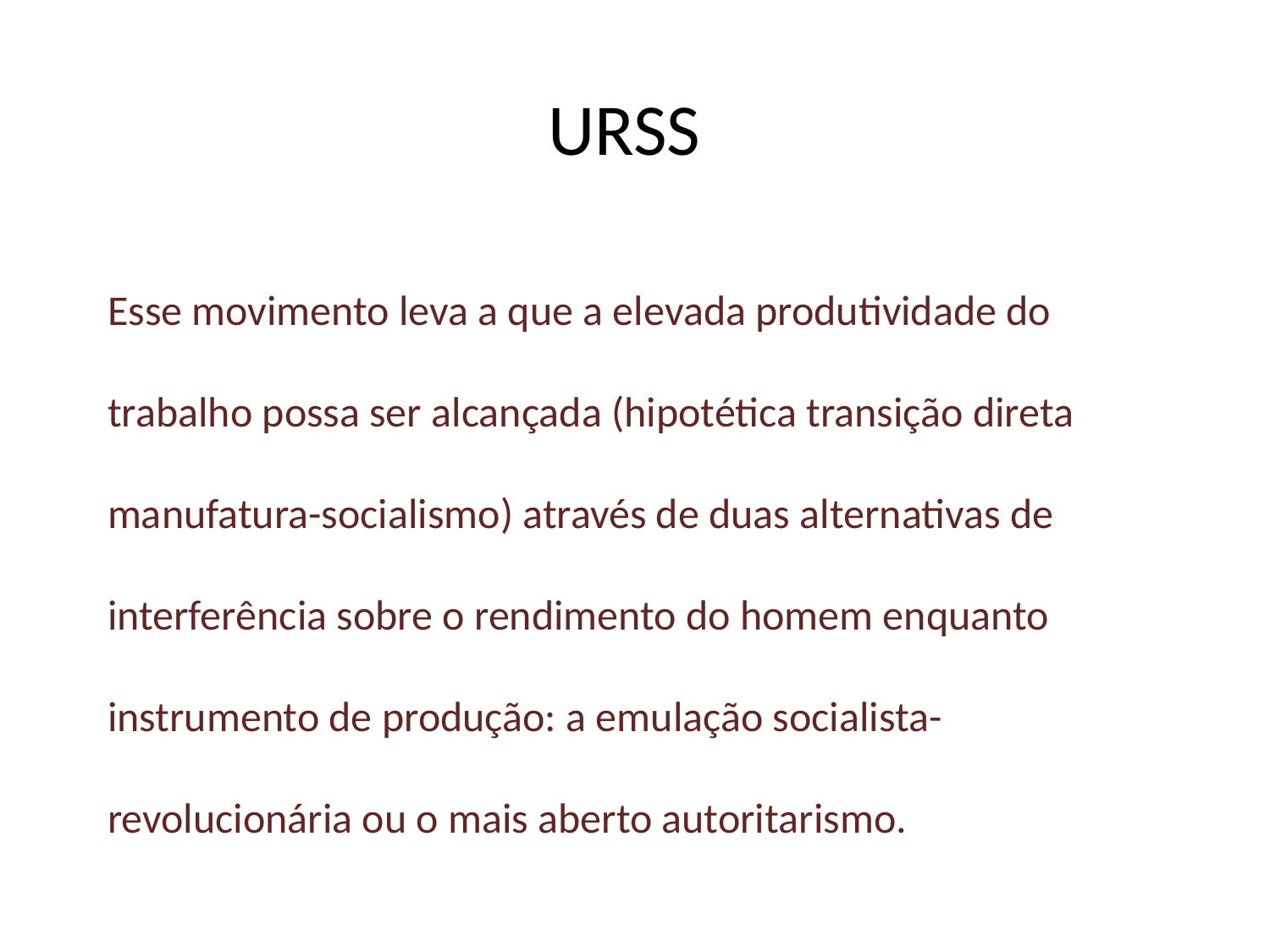

# URSS
Esse movimento leva a que a elevada produtividade do trabalho possa ser alcançada (hipotética transição direta manufatura-socialismo) através de duas alternativas de interferência sobre o rendimento do homem enquanto instrumento de produção: a emulação socialista-revolucionária ou o mais aberto autoritarismo.